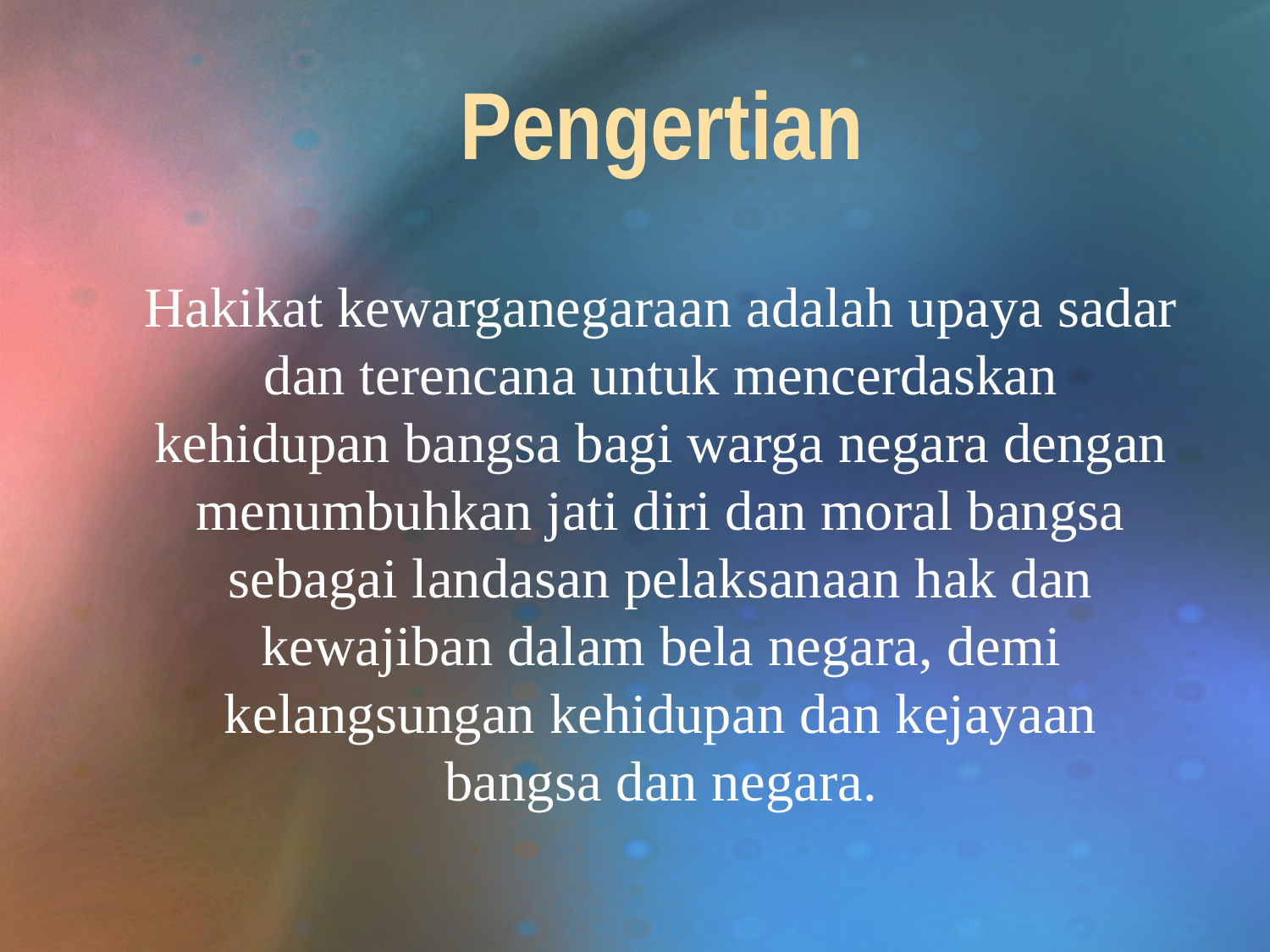

# Pengertian
Hakikat kewarganegaraan adalah upaya sadar dan terencana untuk mencerdaskan kehidupan bangsa bagi warga negara dengan menumbuhkan jati diri dan moral bangsa sebagai landasan pelaksanaan hak dan kewajiban dalam bela negara, demi kelangsungan kehidupan dan kejayaan bangsa dan negara.